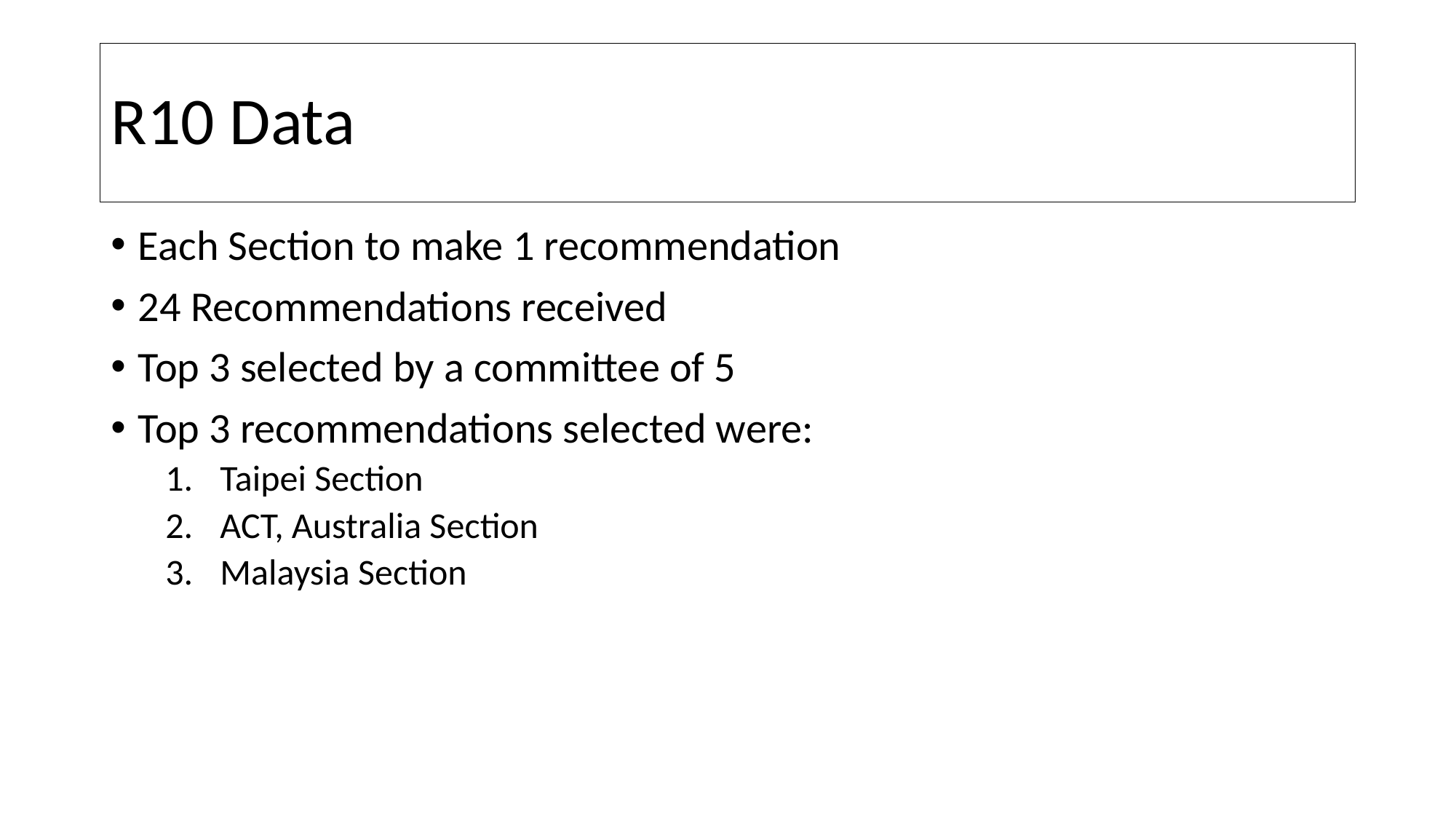

# R10 Data
Each Section to make 1 recommendation
24 Recommendations received
Top 3 selected by a committee of 5
Top 3 recommendations selected were:
Taipei Section
ACT, Australia Section
Malaysia Section